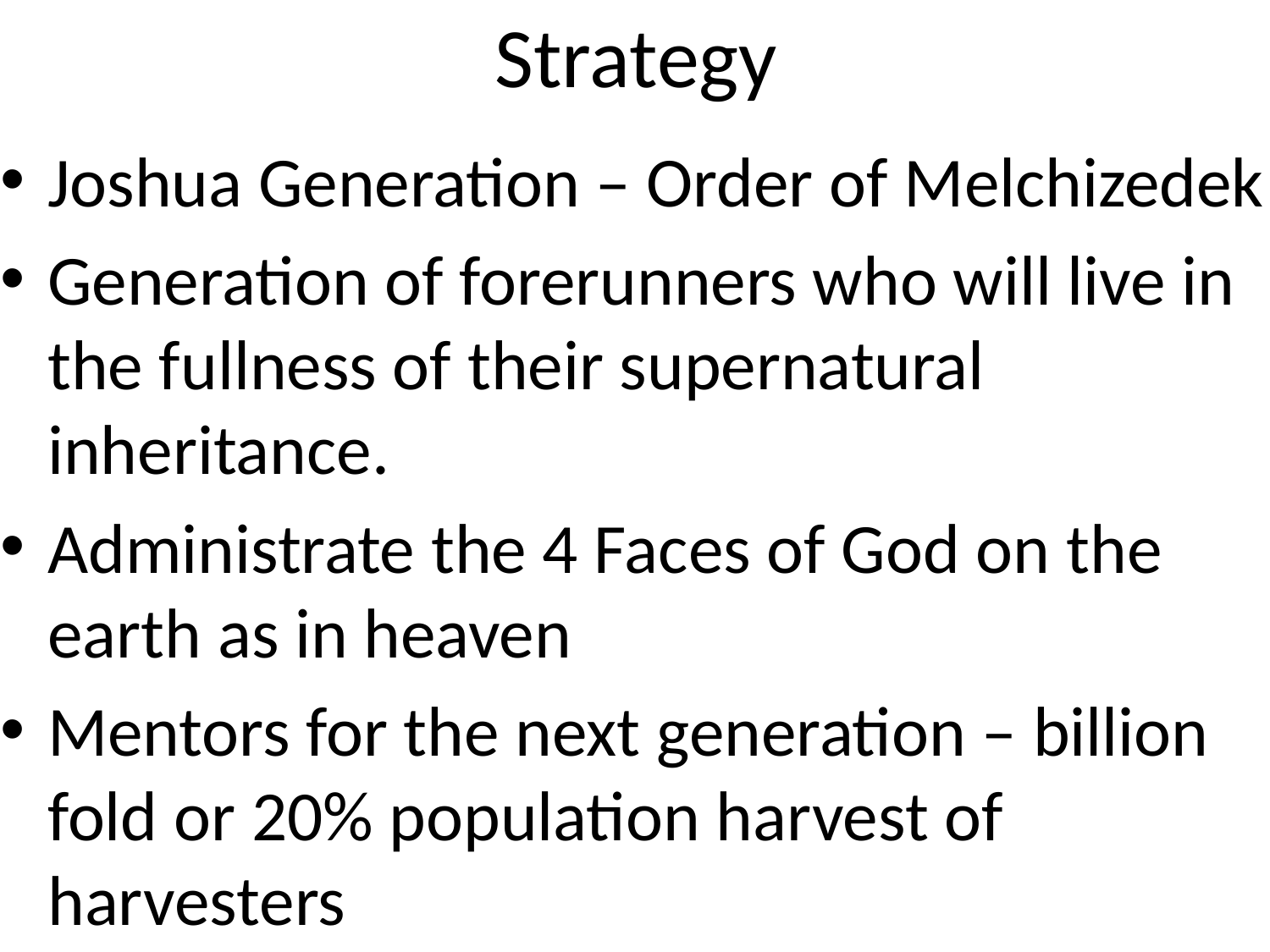

# Strategy
Joshua Generation – Order of Melchizedek
Generation of forerunners who will live in the fullness of their supernatural inheritance.
Administrate the 4 Faces of God on the earth as in heaven
Mentors for the next generation – billion fold or 20% population harvest of harvesters